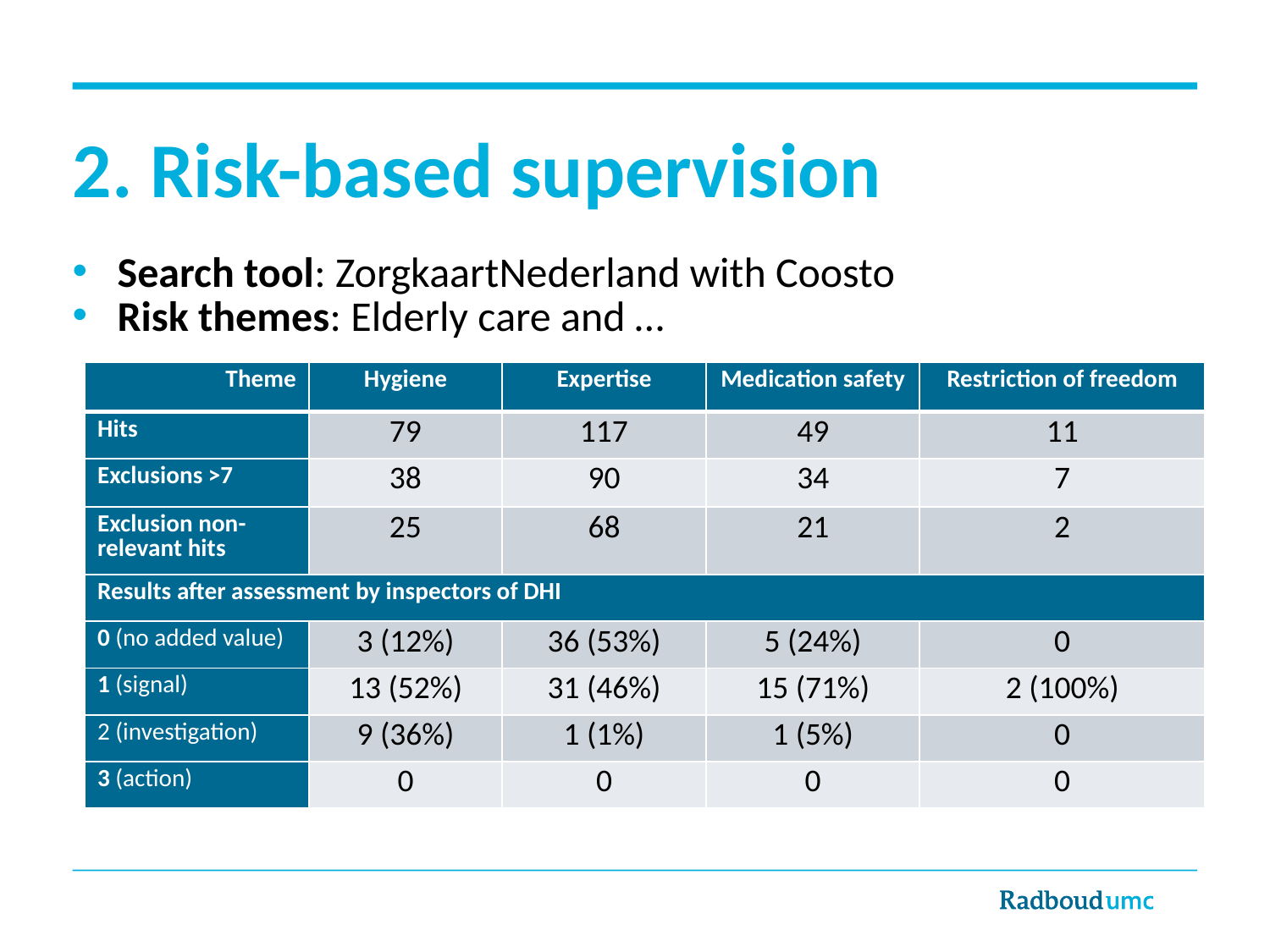

# 2. Risk-based supervision
Search tool: ZorgkaartNederland with Coosto
Risk themes: Elderly care and …

| Theme | Hygiene | Expertise | Medication safety | Restriction of freedom |
| --- | --- | --- | --- | --- |
| Hits | 79 | 117 | 49 | 11 |
| Exclusions >7 | 38 | 90 | 34 | 7 |
| Exclusion non-relevant hits | 25 | 68 | 21 | 2 |
| Results after assessment by inspectors of DHI |  |  |  |  |
| 0 (no added value) | 3 (12%) | 36 (53%) | 5 (24%) | 0 |
| 1 (signal) | 13 (52%) | 31 (46%) | 15 (71%) | 2 (100%) |
| 2 (investigation) | 9 (36%) | 1 (1%) | 1 (5%) | 0 |
| 3 (action) | 0 | 0 | 0 | 0 |